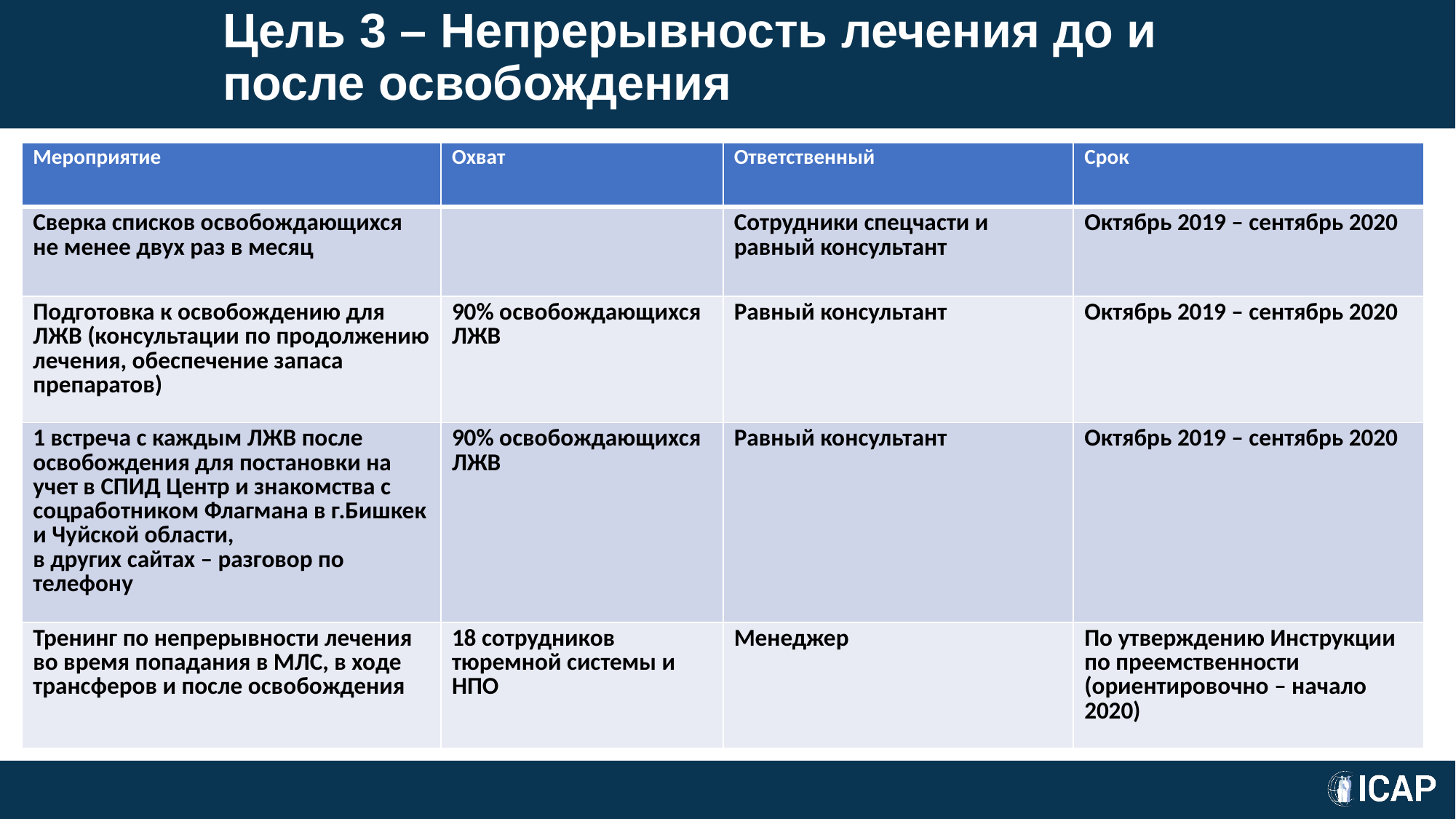

# Цель 3 – Непрерывность лечения до и после освобождения
| Мероприятие | Охват | Ответственный | Срок |
| --- | --- | --- | --- |
| Сверка списков освобождающихся не менее двух раз в месяц |  | Сотрудники спецчасти и равный консультант | Октябрь 2019 – сентябрь 2020 |
| Подготовка к освобождению для ЛЖВ (консультации по продолжению лечения, обеспечение запаса препаратов) | 90% освобождающихся ЛЖВ | Равный консультант | Октябрь 2019 – сентябрь 2020 |
| 1 встреча с каждым ЛЖВ после освобождения для постановки на учет в СПИД Центр и знакомства с соцработником Флагмана в г.Бишкек и Чуйской области, в других сайтах – разговор по телефону | 90% освобождающихся ЛЖВ | Равный консультант | Октябрь 2019 – сентябрь 2020 |
| Тренинг по непрерывности лечения во время попадания в МЛС, в ходе трансферов и после освобождения | 18 сотрудников тюремной системы и НПО | Менеджер | По утверждению Инструкции по преемственности (ориентировочно – начало 2020) |